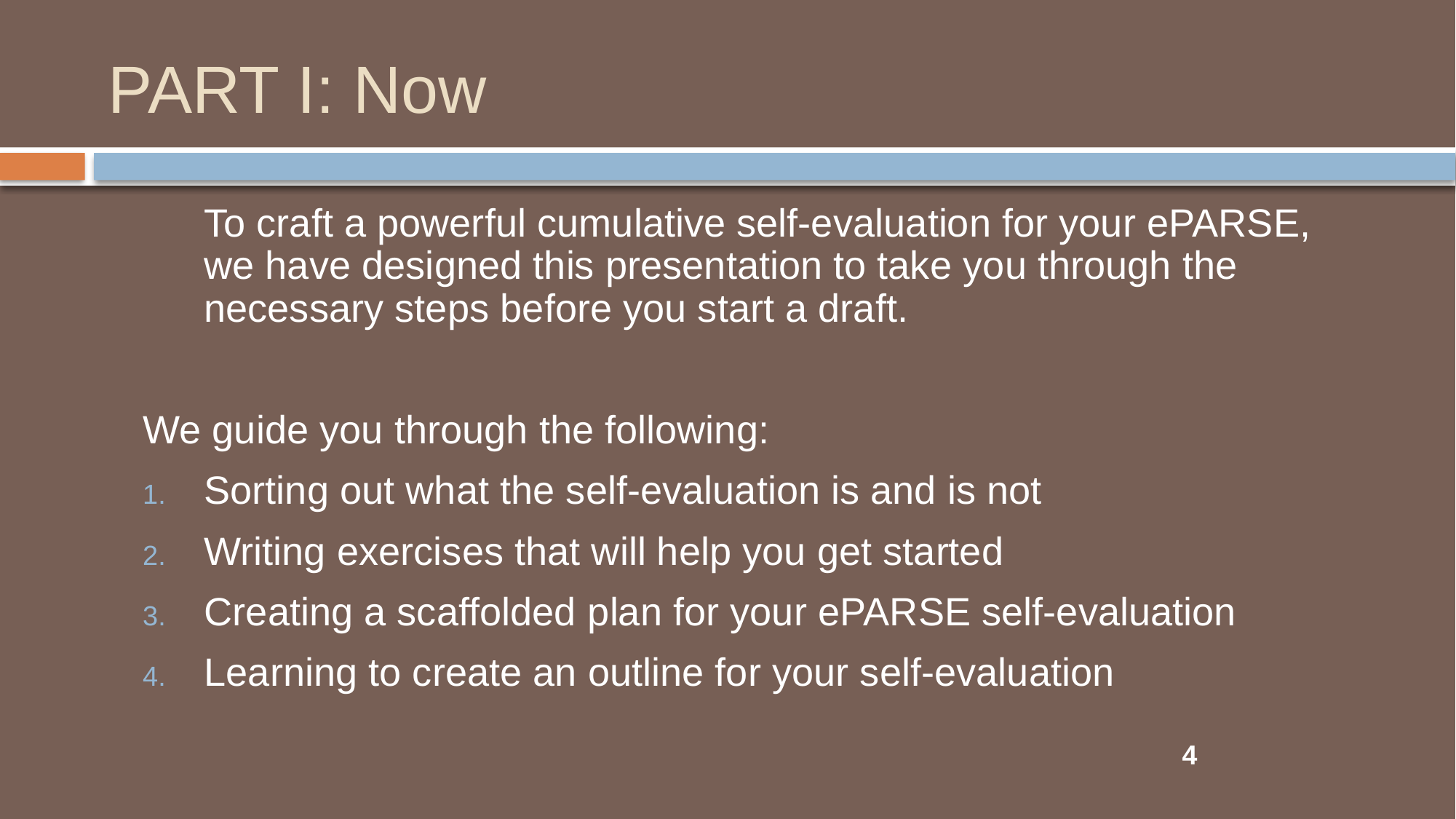

# PART I: Now
To craft a powerful cumulative self-evaluation for your ePARSE, we have designed this presentation to take you through the necessary steps before you start a draft.

We guide you through the following:
Sorting out what the self-evaluation is and is not
Writing exercises that will help you get started
Creating a scaffolded plan for your ePARSE self-evaluation
Learning to create an outline for your self-evaluation
4